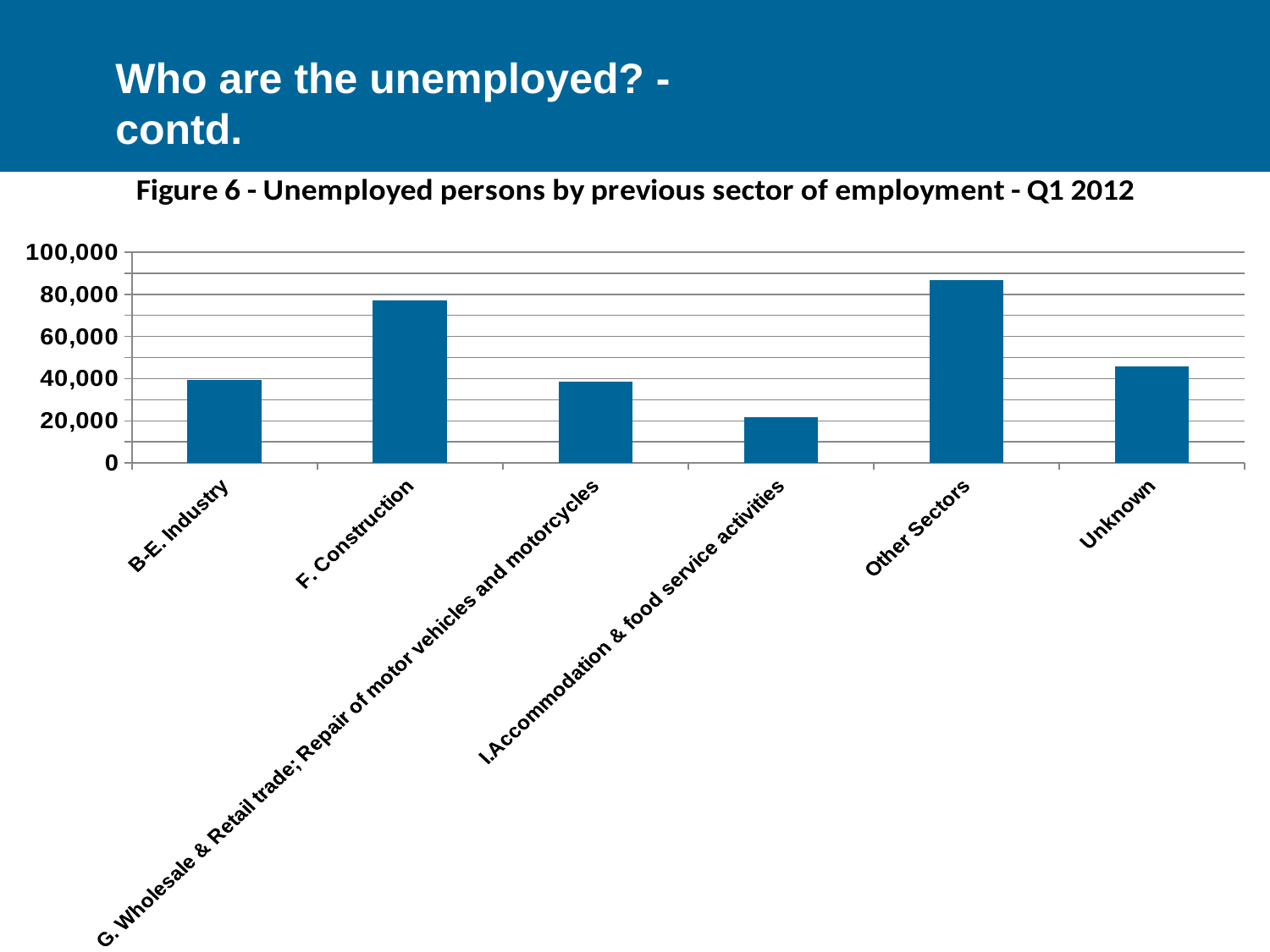

# Who are the unemployed? -  contd.

### Chart: Figure 6 - Unemployed persons by previous sector of employment - Q1 2012

| Category |  |
|---|---|
| B-E. Industry | 39400.0 |
| F. Construction | 77000.0 |
| G. Wholesale & Retail trade; Repair of motor vehicles and motorcycles | 38500.0 |
| I.Accommodation & food service activities | 21800.0 |
| Other Sectors | 86600.0 |
| Unknown | 45700.0 |